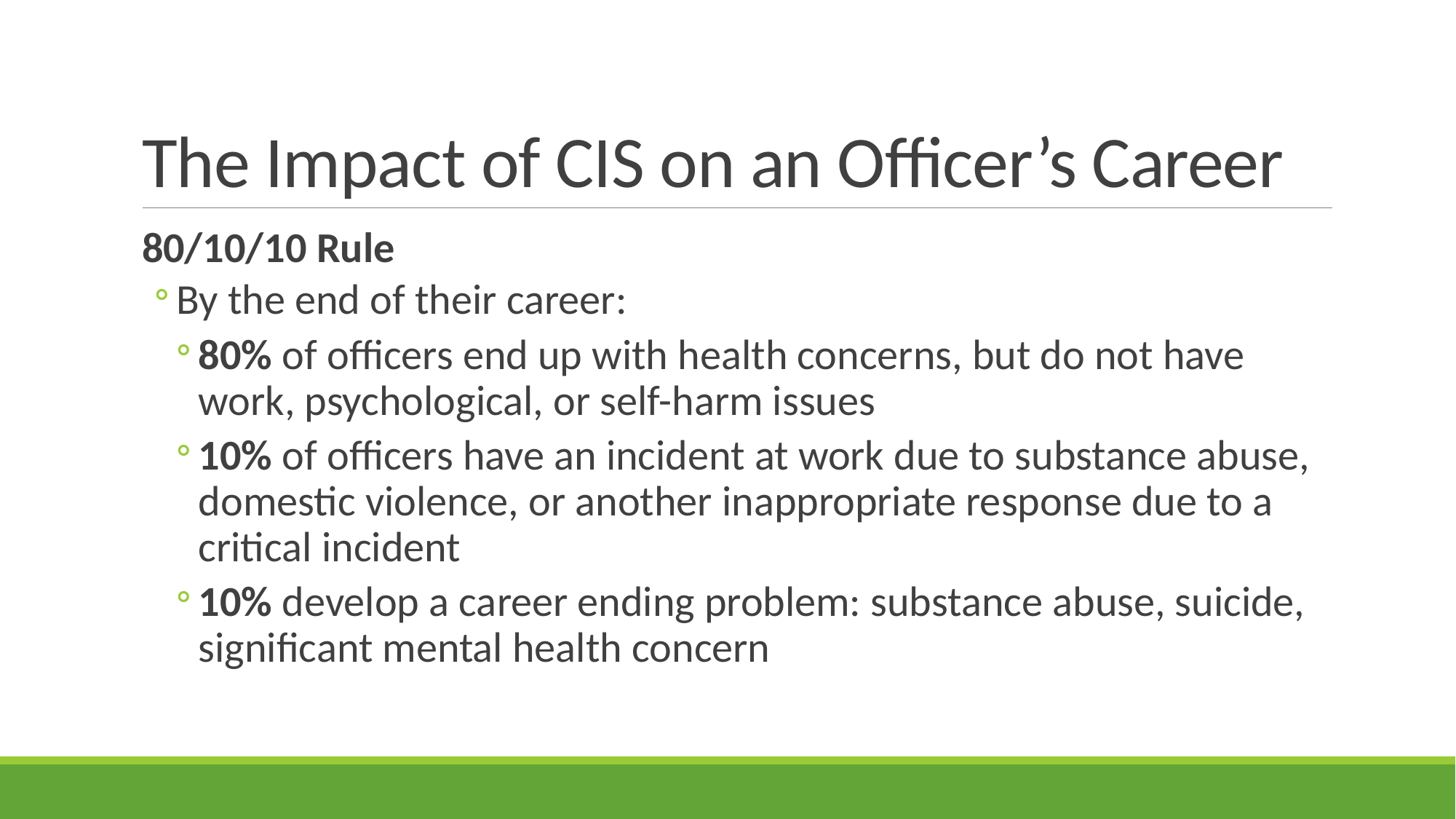

# The Impact of CIS on an Officer’s Career
80/10/10 Rule
By the end of their career:
80% of officers end up with health concerns, but do not have work, psychological, or self-harm issues
10% of officers have an incident at work due to substance abuse, domestic violence, or another inappropriate response due to a critical incident
10% develop a career ending problem: substance abuse, suicide, significant mental health concern